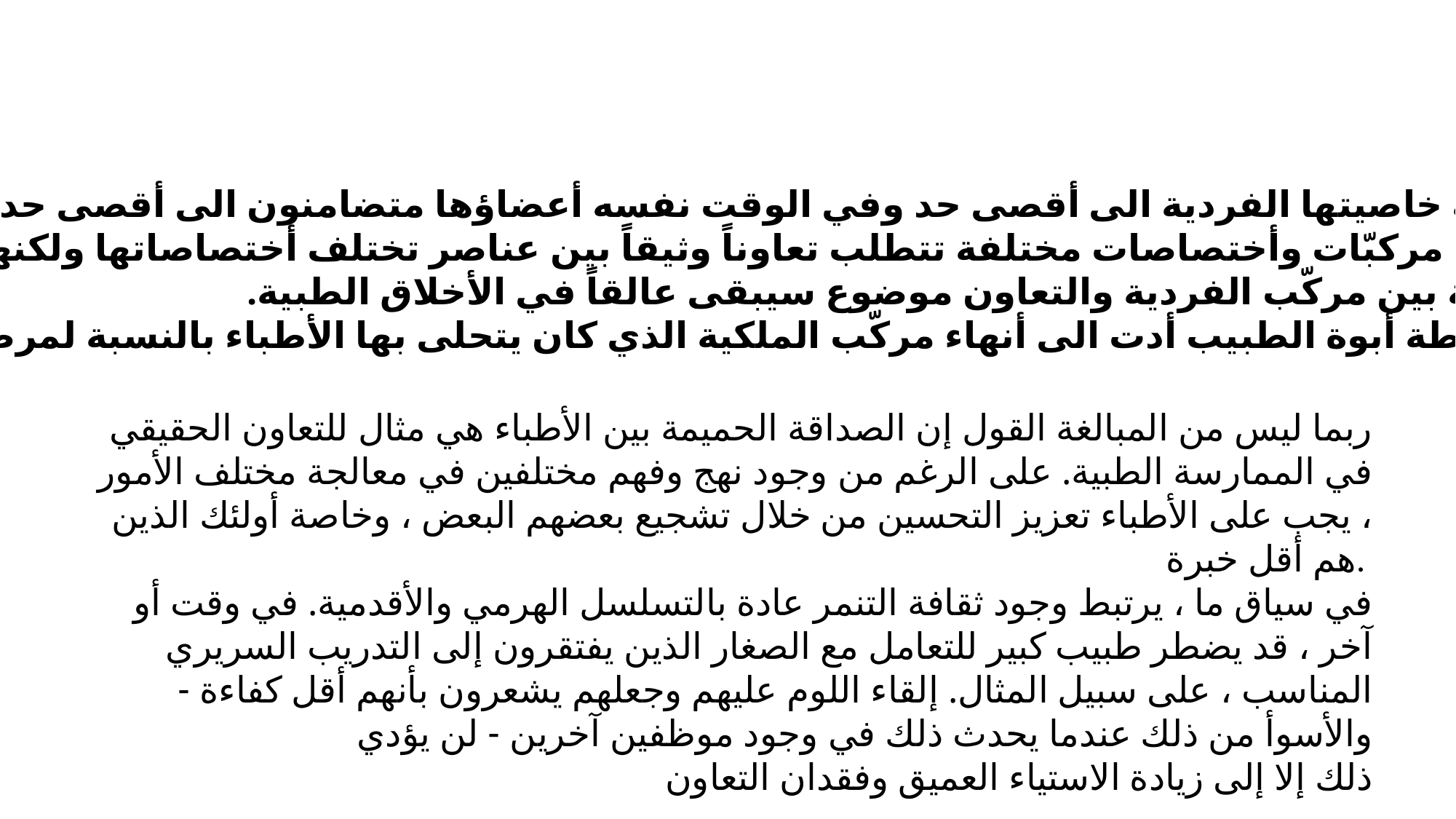

التعاون

الطب مهنة خاصيتها الفردية الى أقصى حد وفي الوقت نفسه أعضاؤها متضامنون الى أقصى حد
ولأن للطب مركبّات وأختصاصات مختلفة تتطلب تعاوناً وثيقاً بين عناصر تختلف أختصاصاتها ولكنها متكاملة.
والحساسية بين مركّب الفردية والتعاون موضوع سيبقى عالقاً في الأخلاق الطبية.
- أنهيار سلطة أبوة الطبيب أدت الى أنهاء مركّب الملكية الذي كان يتحلى بها الأطباء بالنسبة لمرضاهم
ربما ليس من المبالغة القول إن الصداقة الحميمة بين الأطباء هي مثال للتعاون الحقيقي في الممارسة الطبية. على الرغم من وجود نهج وفهم مختلفين في معالجة مختلف الأمور ، يجب على الأطباء تعزيز التحسين من خلال تشجيع بعضهم البعض ، وخاصة أولئك الذين هم أقل خبرة.
في سياق ما ، يرتبط وجود ثقافة التنمر عادة بالتسلسل الهرمي والأقدمية. في وقت أو آخر ، قد يضطر طبيب كبير للتعامل مع الصغار الذين يفتقرون إلى التدريب السريري المناسب ، على سبيل المثال. إلقاء اللوم عليهم وجعلهم يشعرون بأنهم أقل كفاءة - والأسوأ من ذلك عندما يحدث ذلك في وجود موظفين آخرين - لن يؤدي
ذلك إلا إلى زيادة الاستياء العميق وفقدان التعاون